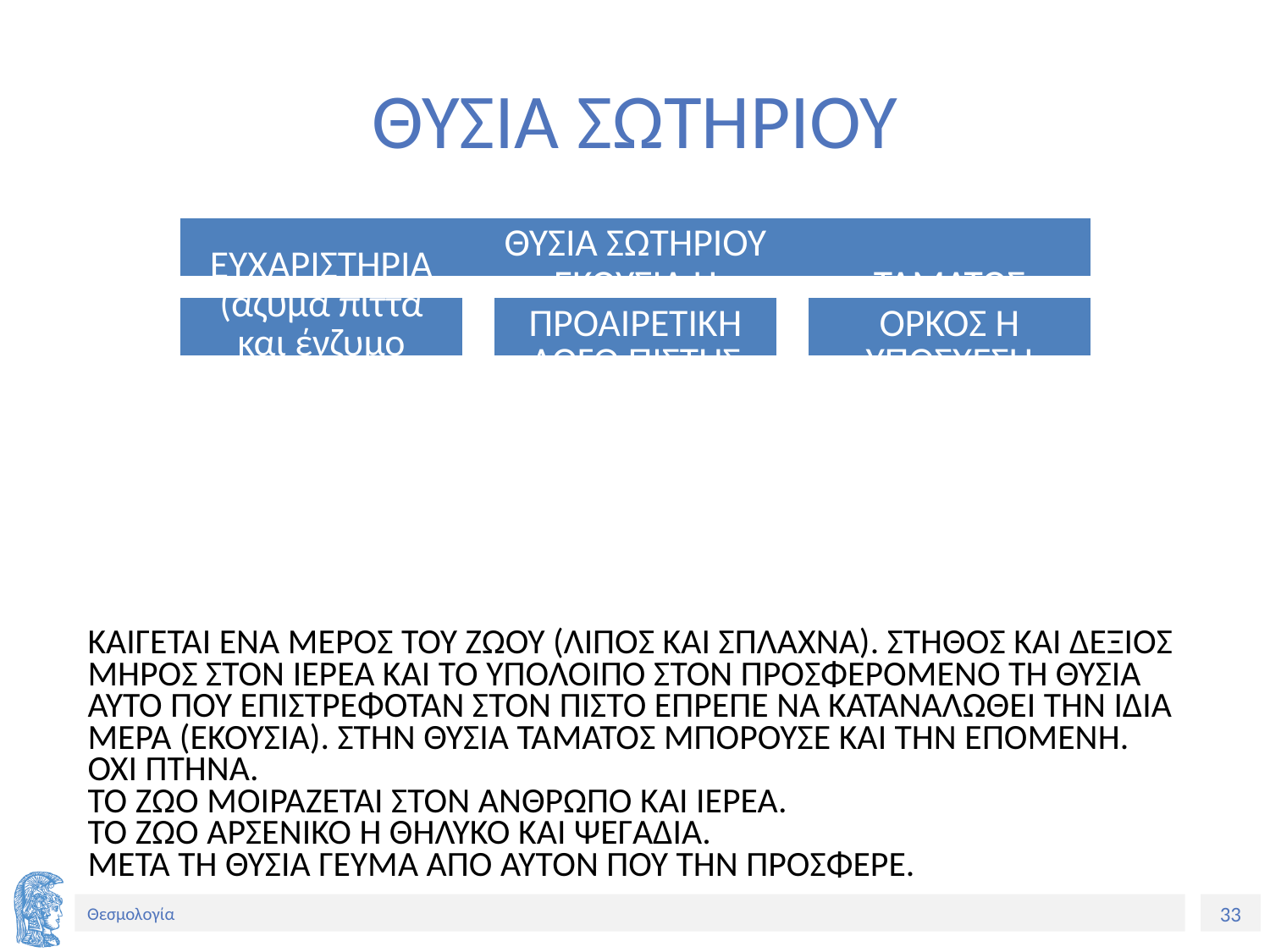

# ΘΥΣΙΑ ΣΩΤΗΡΙΟΥ
ΘΥΣΙΑ ΣΩΤΗΡΙΟΥ
ΕΥΧΑΡΙΣΤΗΡΙΑ (άζυμα πίττα και ένζυμο άρτο)
ΕΚΟΥΣΙΑ Η ΠΡΟΑΙΡΕΤΙΚΗ ΛΟΓΩ ΠΙΣΤΗΣ
ΤΑΜΑΤΟΣ ΟΡΚΟΣ Η ΥΠΟΣΧΕΣΗ
ΚΑΙΓΕΤΑΙ ΕΝΑ ΜΕΡΟΣ ΤΟΥ ΖΩΟΥ (ΛΙΠΟΣ ΚΑΙ ΣΠΛΑΧΝΑ). ΣΤΗΘΟΣ ΚΑΙ ΔΕΞΙΟΣ ΜΗΡΟΣ ΣΤΟΝ ΙΕΡΕΑ ΚΑΙ ΤΟ ΥΠΟΛΟΙΠΟ ΣΤΟΝ ΠΡΟΣΦΕΡΟΜΕΝΟ ΤΗ ΘΥΣΙΑ
ΑΥΤΟ ΠΟΥ ΕΠΙΣΤΡΕΦΟΤΑΝ ΣΤΟΝ ΠΙΣΤΟ ΕΠΡΕΠΕ ΝΑ ΚΑΤΑΝΑΛΩΘΕΙ ΤΗΝ ΙΔΙΑ ΜΕΡΑ (ΕΚΟΥΣΙΑ). ΣΤΗΝ ΘΥΣΙΑ ΤΑΜΑΤΟΣ ΜΠΟΡΟΥΣΕ ΚΑΙ ΤΗΝ ΕΠΟΜΕΝΗ.
ΟΧΙ ΠΤΗΝΑ.
ΤΟ ΖΩΟ ΜΟΙΡΑΖΕΤΑΙ ΣΤΟΝ ΑΝΘΡΩΠΟ ΚΑΙ ΙΕΡΕΑ.
ΤΟ ΖΩΟ ΑΡΣΕΝΙΚΟ Η ΘΗΛΥΚΟ ΚΑΙ ΨΕΓΑΔΙΑ.
ΜΕΤΑ ΤΗ ΘΥΣΙΑ ΓΕΥΜΑ ΑΠΟ ΑΥΤΌΝ ΠΟΥ ΤΗΝ ΠΡΟΣΦΕΡΕ.